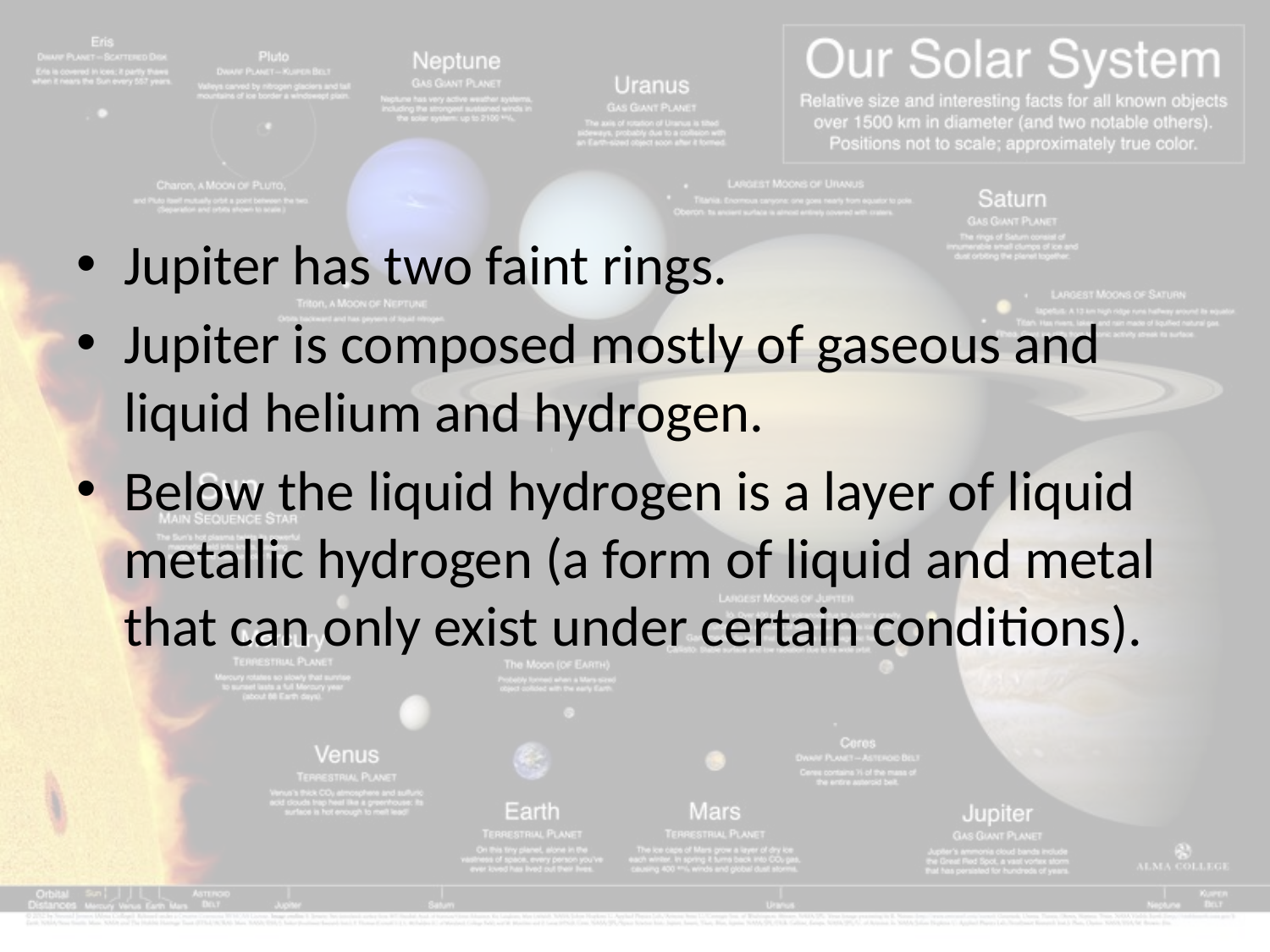

#
Jupiter has two faint rings.
Jupiter is composed mostly of gaseous and liquid helium and hydrogen.
Below the liquid hydrogen is a layer of liquid metallic hydrogen (a form of liquid and metal that can only exist under certain conditions).